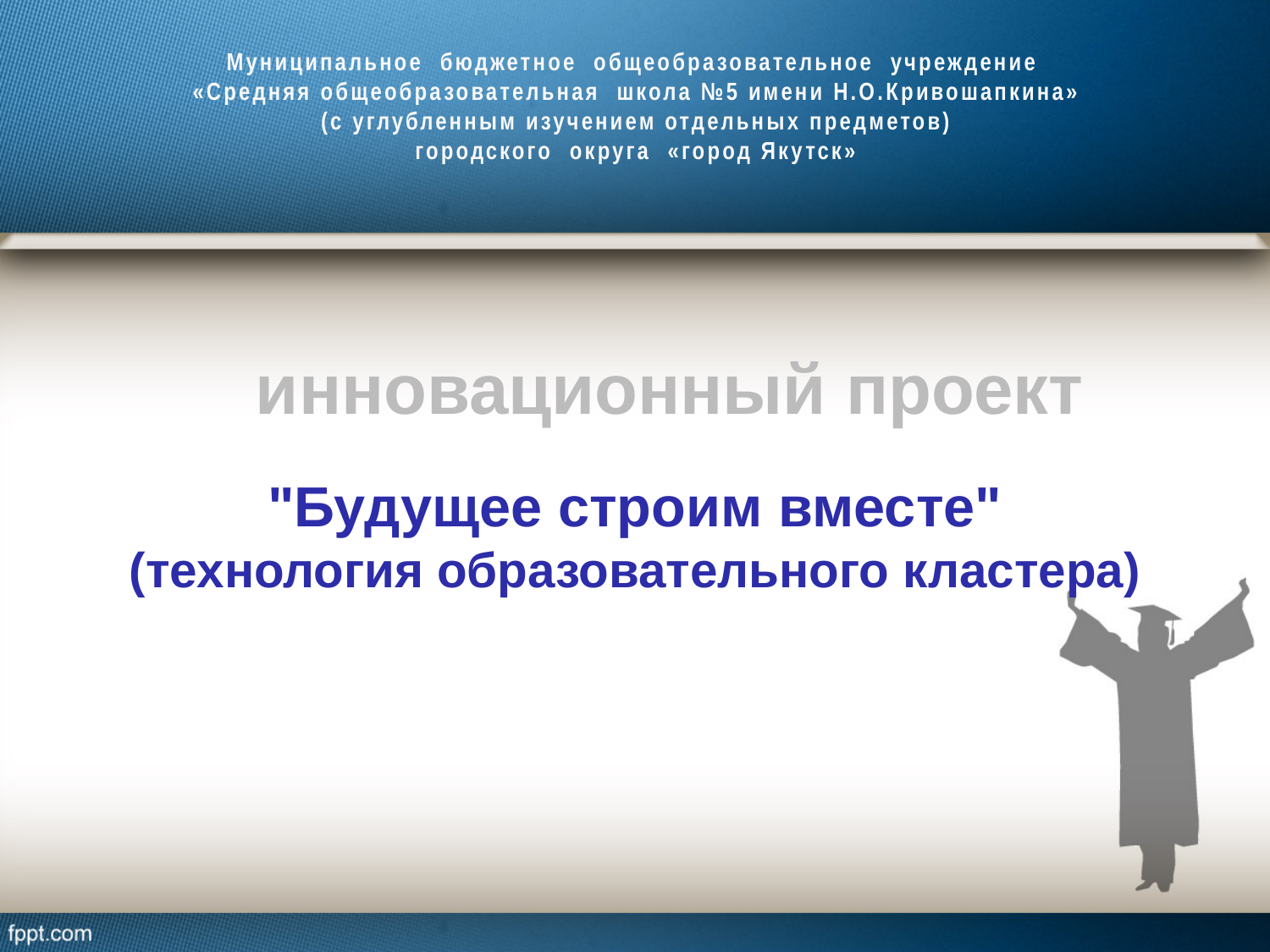

Муниципальное  бюджетное  общеобразовательное  учреждение
«Средняя общеобразовательная  школа №5 имени Н.О.Кривошапкина»
(с углубленным изучением отдельных предметов)
городского  округа  «город Якутск»
инновационный проект

"Будущее строим вместе"
(технология образовательного кластера)